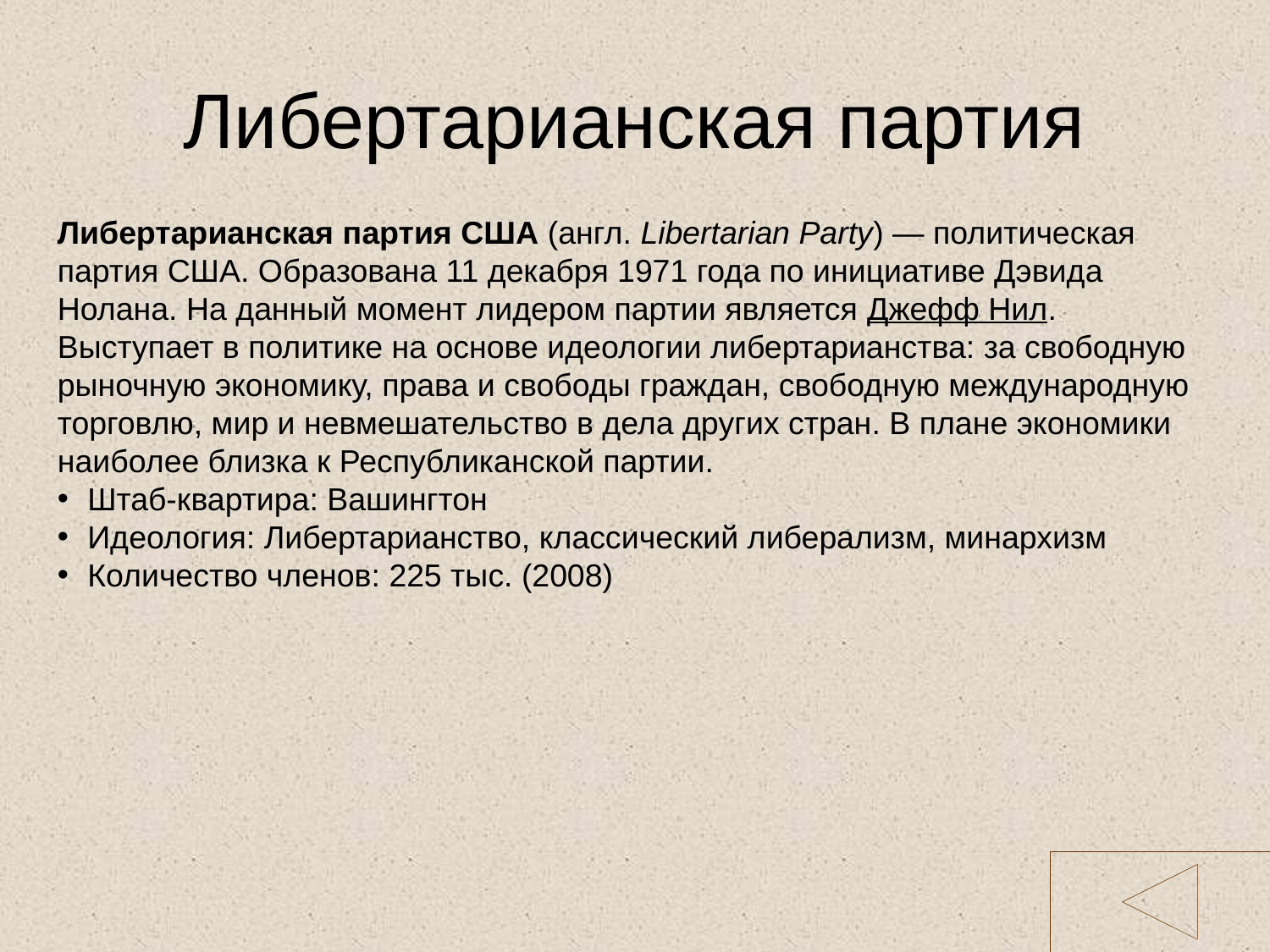

# Либертарианская партия
Либертарианская партия США (англ. Libertarian Party) — политическая партия США. Образована 11 декабря 1971 года по инициативе Дэвида Нолана. На данный момент лидером партии является Джефф Нил.
Выступает в политике на основе идеологии либертарианства: за свободную рыночную экономику, права и свободы граждан, свободную международную торговлю, мир и невмешательство в дела других стран. В плане экономики наиболее близка к Республиканской партии.
Штаб-квартира: Вашингтон
Идеология: Либертарианство, классический либерализм, минархизм
Количество членов: 225 тыс. (2008)